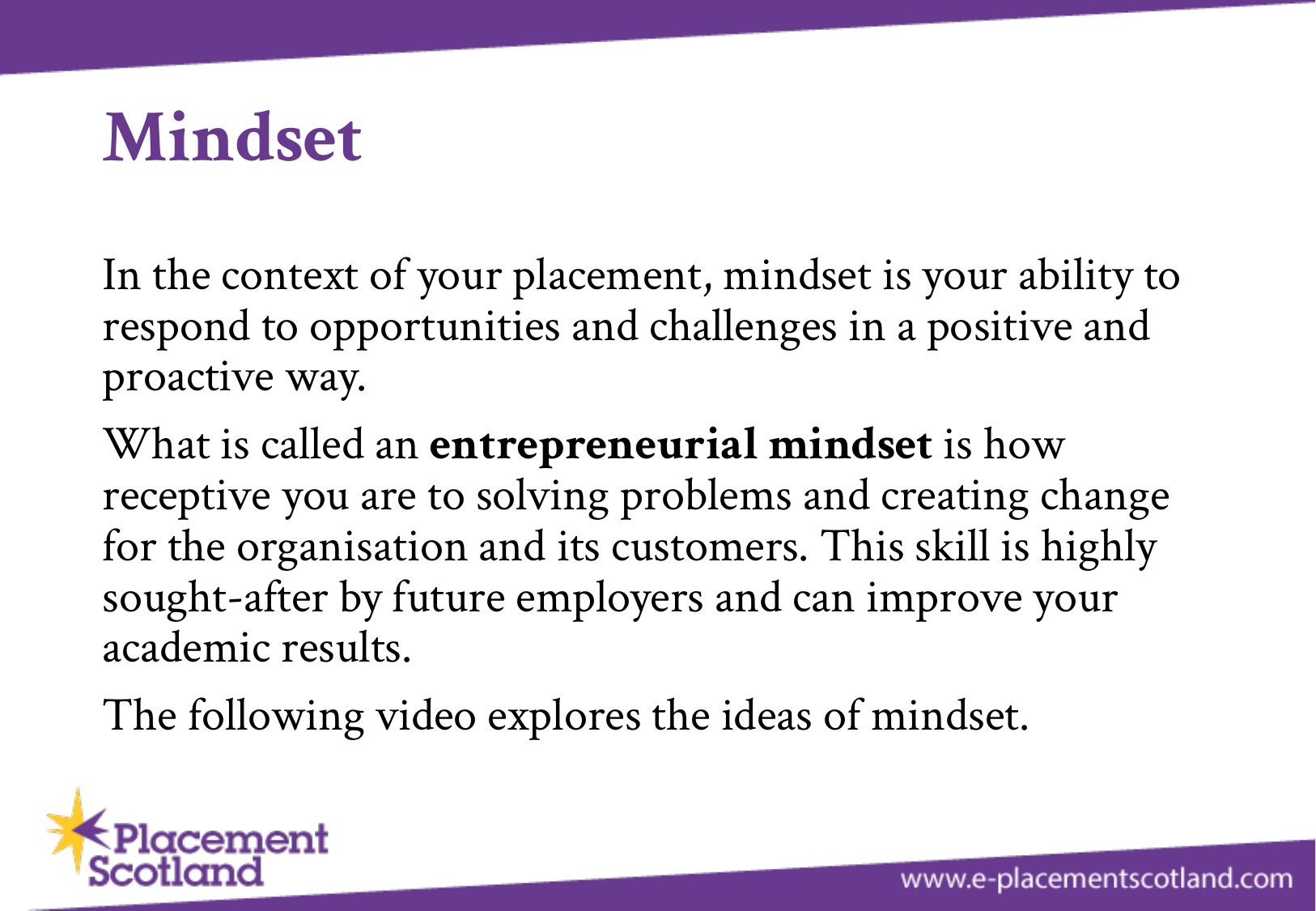

# Mindset
In the context of your placement, mindset is your ability to respond to opportunities and challenges in a positive and proactive way.
What is called an entrepreneurial mindset is how receptive you are to solving problems and creating change for the organisation and its customers. This skill is highly sought-after by future employers and can improve your academic results.
The following video explores the ideas of mindset.